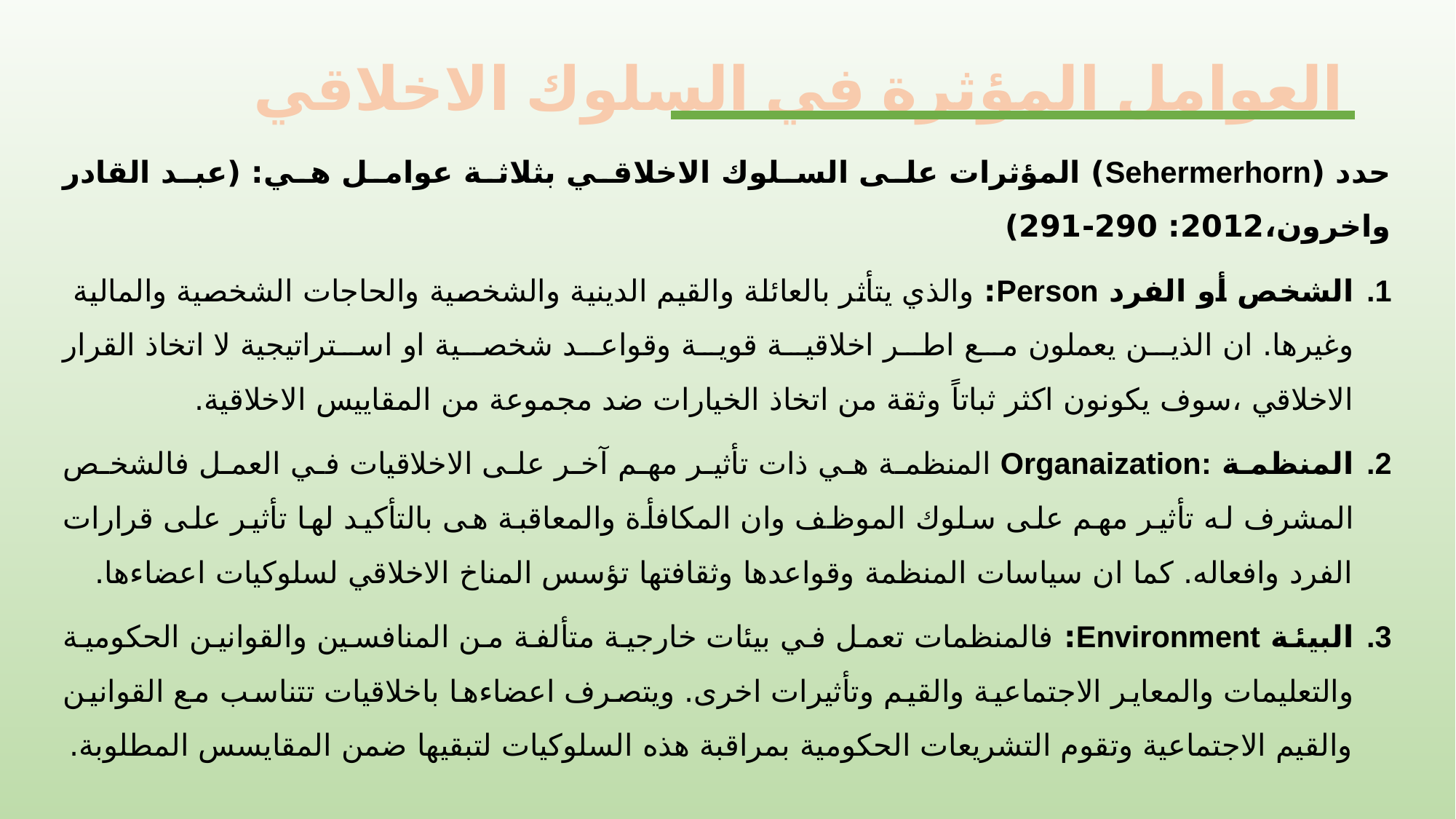

# العوامل المؤثرة في السلوك الاخلاقي
حدد (Sehermerhorn) المؤثرات على السلوك الاخلاقي بثلاثة عوامل هي: (عبد القادر واخرون،2012: 290-291)
الشخص أو الفرد Person: والذي يتأثر بالعائلة والقيم الدينية والشخصية والحاجات الشخصية والمالية  وغيرها. ان الذين يعملون مع اطر اخلاقية قوية وقواعد شخصية او استراتيجية لا اتخاذ القرار الاخلاقي ،سوف يكونون اكثر ثباتاً وثقة من اتخاذ الخيارات ضد مجموعة من المقاييس الاخلاقية.
المنظمة :Organaization المنظمة هي ذات تأثير مهم آخر على الاخلاقيات في العمل فالشخص المشرف له تأثير مهم على سلوك الموظف وان المكافأة والمعاقبة هى بالتأكيد لها تأثير على قرارات الفرد وافعاله. كما ان سياسات المنظمة وقواعدها وثقافتها تؤسس المناخ الاخلاقي لسلوكيات اعضاءها.
البيئة Environment: فالمنظمات تعمل في بيئات خارجية متألفة من المنافسين والقوانين الحكومية والتعليمات والمعاير الاجتماعية والقيم وتأثيرات اخرى. ويتصرف اعضاءها باخلاقيات تتناسب مع القوانين والقيم الاجتماعية وتقوم التشريعات الحكومية بمراقبة هذه السلوكيات لتبقيها ضمن المقايسس المطلوبة.